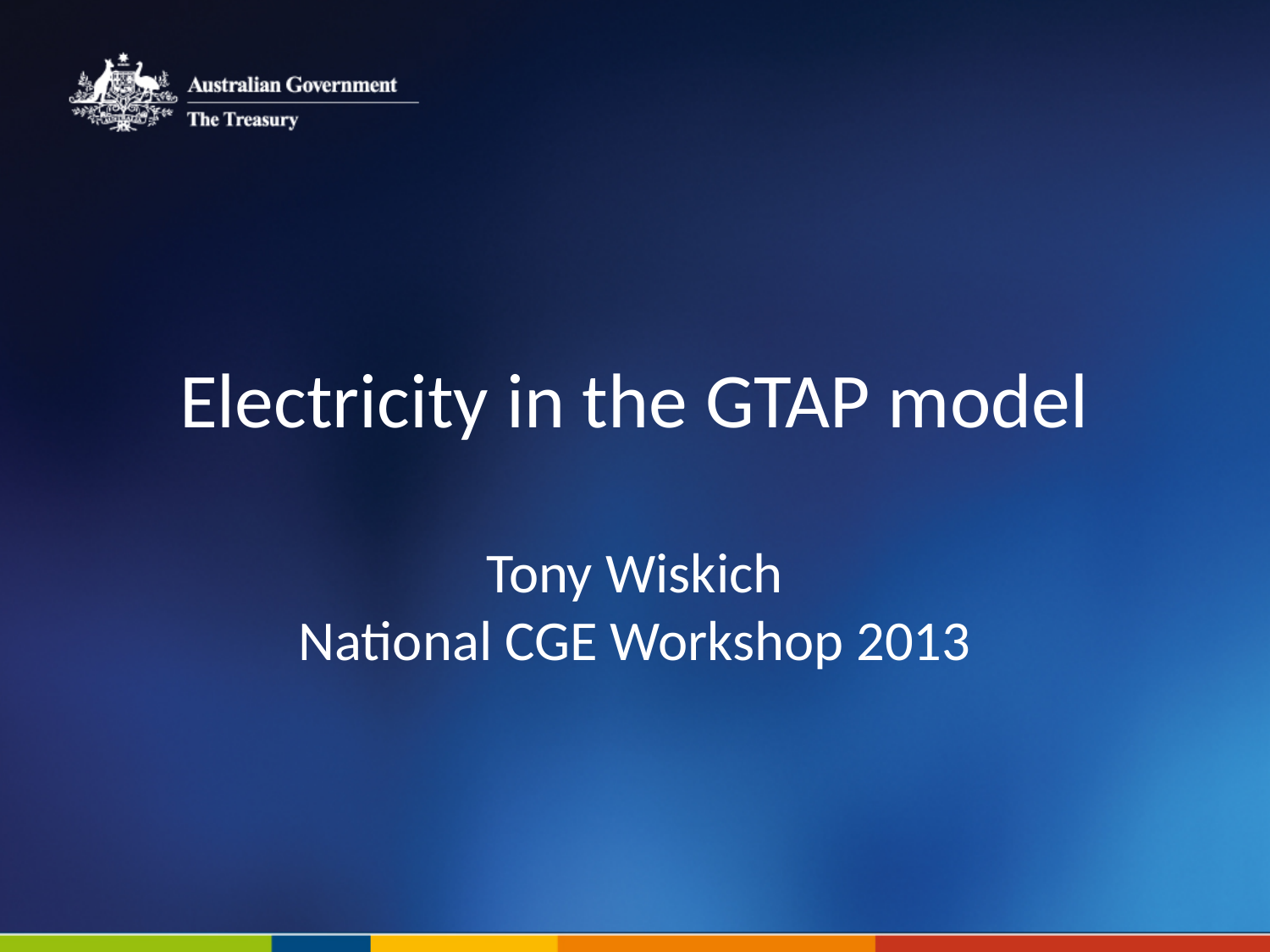

# Electricity in the GTAP model Tony Wiskich National CGE Workshop 2013